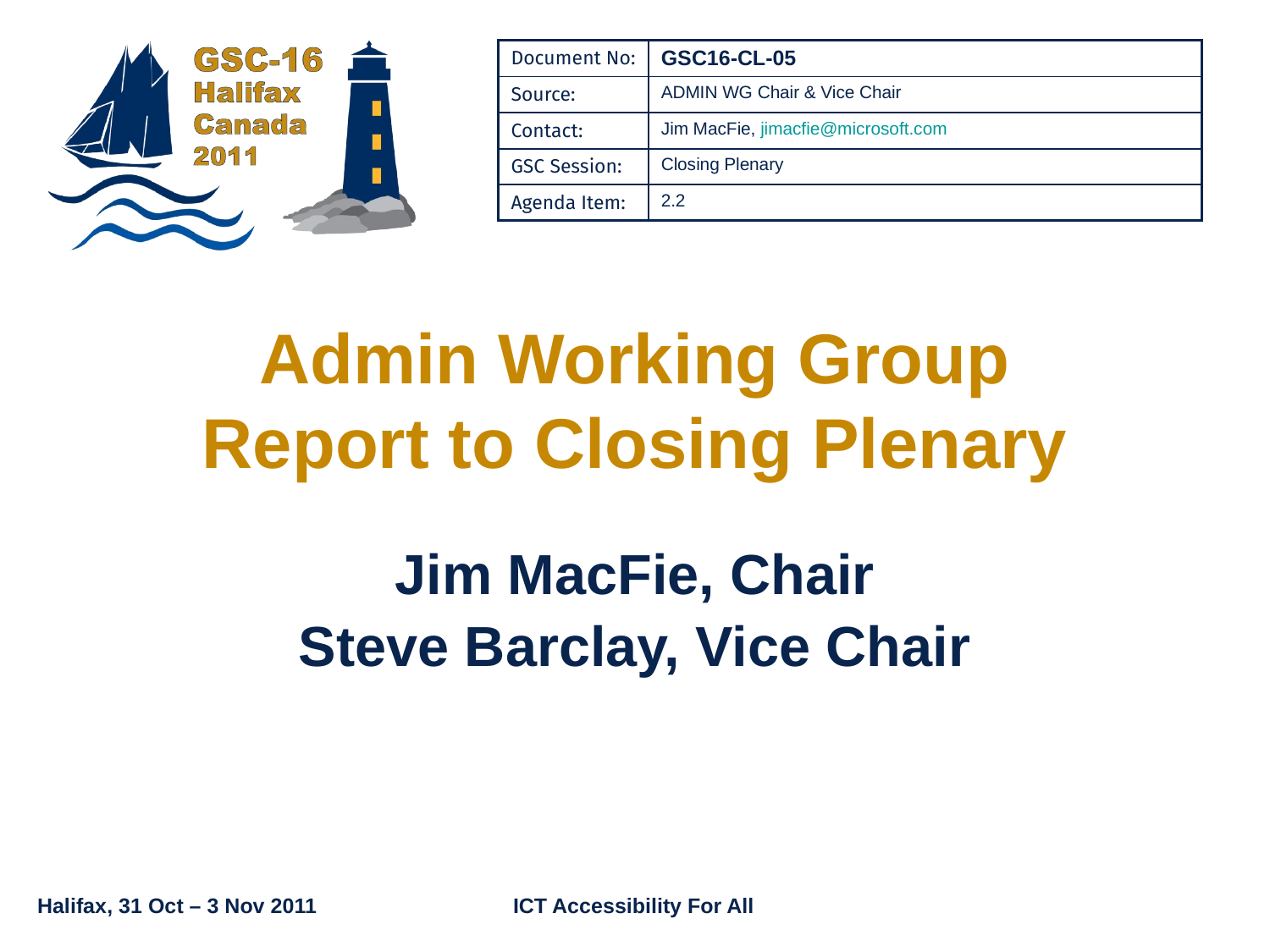

| Document No: | GSC16-CL-05 |
| --- | --- |
| Source: | ADMIN WG Chair & Vice Chair |
| Contact: | Jim MacFie, jimacfie@microsoft.com |
| GSC Session: | Closing Plenary |
| Agenda Item: | 2.2 |
# Admin Working Group Report to Closing Plenary
Jim MacFie, Chair
Steve Barclay, Vice Chair